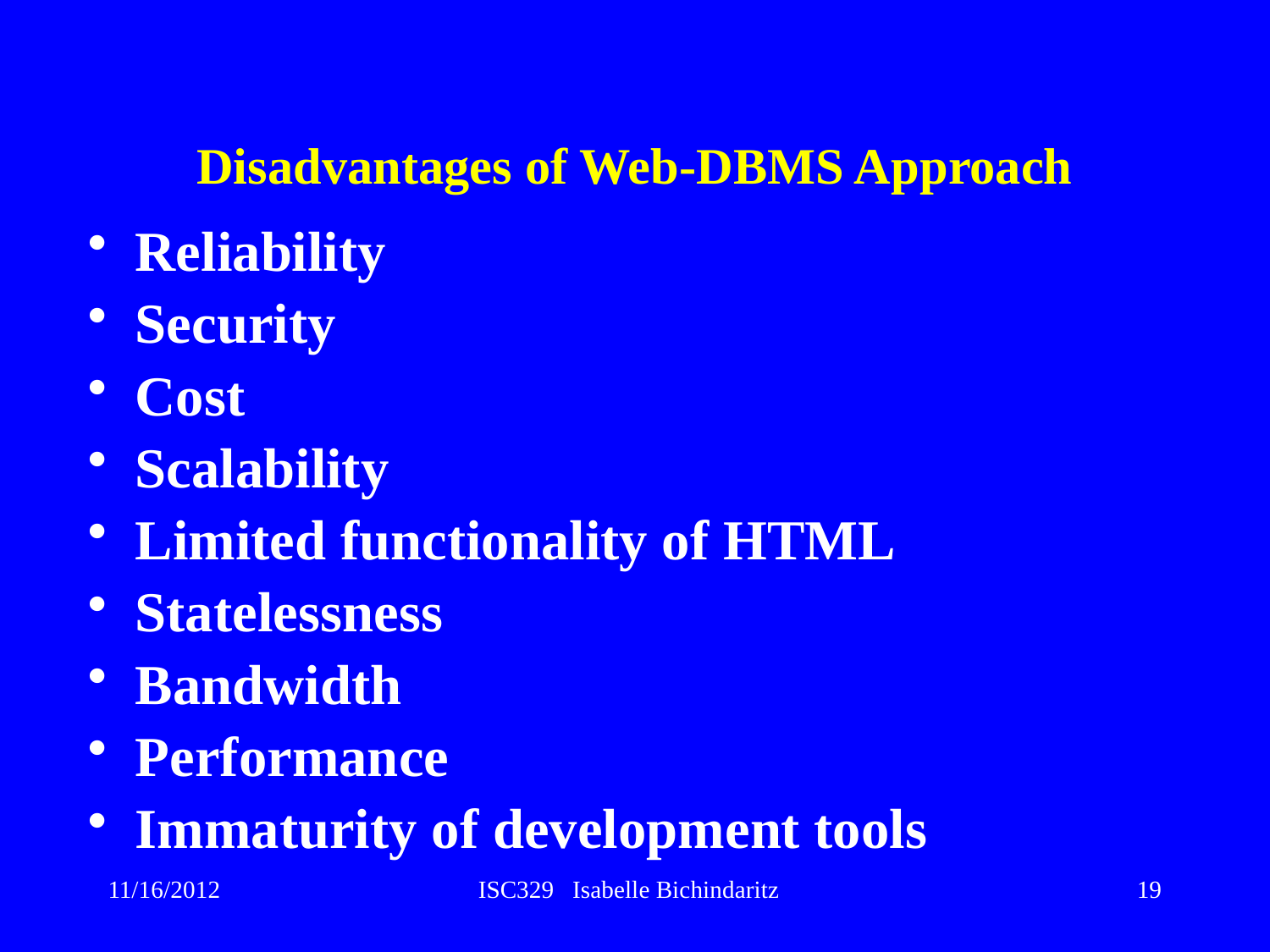

# Disadvantages of Web-DBMS Approach
Reliability
Security
Cost
Scalability
Limited functionality of HTML
Statelessness
Bandwidth
Performance
Immaturity of development tools
19
11/16/2012
ISC329   Isabelle Bichindaritz